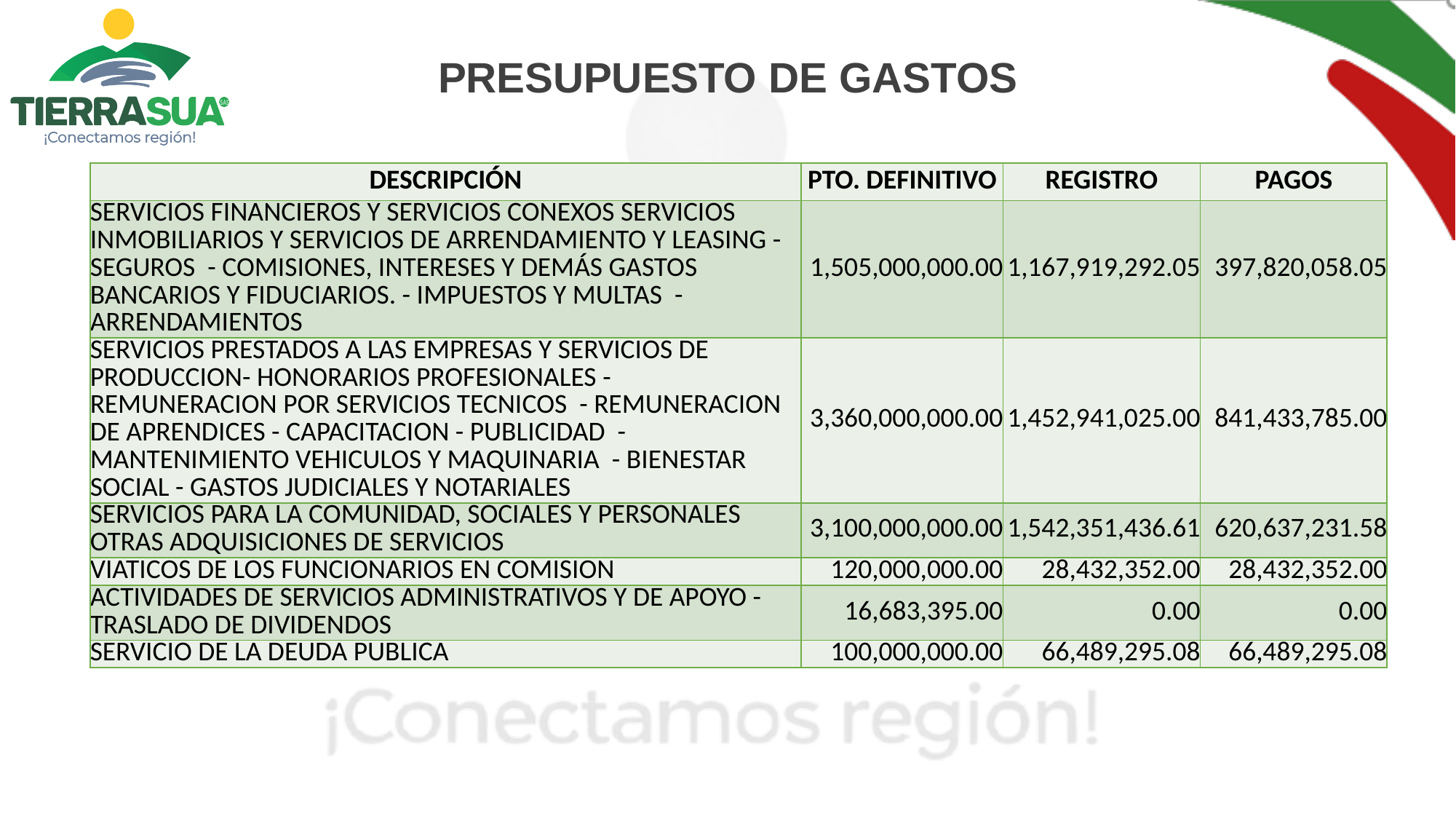

PRESUPUESTO DE GASTOS
| DESCRIPCIÓN | PTO. DEFINITIVO | REGISTRO | PAGOS |
| --- | --- | --- | --- |
| SERVICIOS FINANCIEROS Y SERVICIOS CONEXOS SERVICIOS INMOBILIARIOS Y SERVICIOS DE ARRENDAMIENTO Y LEASING - SEGUROS - COMISIONES, INTERESES Y DEMÁS GASTOS BANCARIOS Y FIDUCIARIOS. - IMPUESTOS Y MULTAS - ARRENDAMIENTOS | 1,505,000,000.00 | 1,167,919,292.05 | 397,820,058.05 |
| SERVICIOS PRESTADOS A LAS EMPRESAS Y SERVICIOS DE PRODUCCION- HONORARIOS PROFESIONALES - REMUNERACION POR SERVICIOS TECNICOS - REMUNERACION DE APRENDICES - CAPACITACION - PUBLICIDAD - MANTENIMIENTO VEHICULOS Y MAQUINARIA - BIENESTAR SOCIAL - GASTOS JUDICIALES Y NOTARIALES | 3,360,000,000.00 | 1,452,941,025.00 | 841,433,785.00 |
| SERVICIOS PARA LA COMUNIDAD, SOCIALES Y PERSONALES OTRAS ADQUISICIONES DE SERVICIOS | 3,100,000,000.00 | 1,542,351,436.61 | 620,637,231.58 |
| VIATICOS DE LOS FUNCIONARIOS EN COMISION | 120,000,000.00 | 28,432,352.00 | 28,432,352.00 |
| ACTIVIDADES DE SERVICIOS ADMINISTRATIVOS Y DE APOYO - TRASLADO DE DIVIDENDOS | 16,683,395.00 | 0.00 | 0.00 |
| SERVICIO DE LA DEUDA PUBLICA | 100,000,000.00 | 66,489,295.08 | 66,489,295.08 |